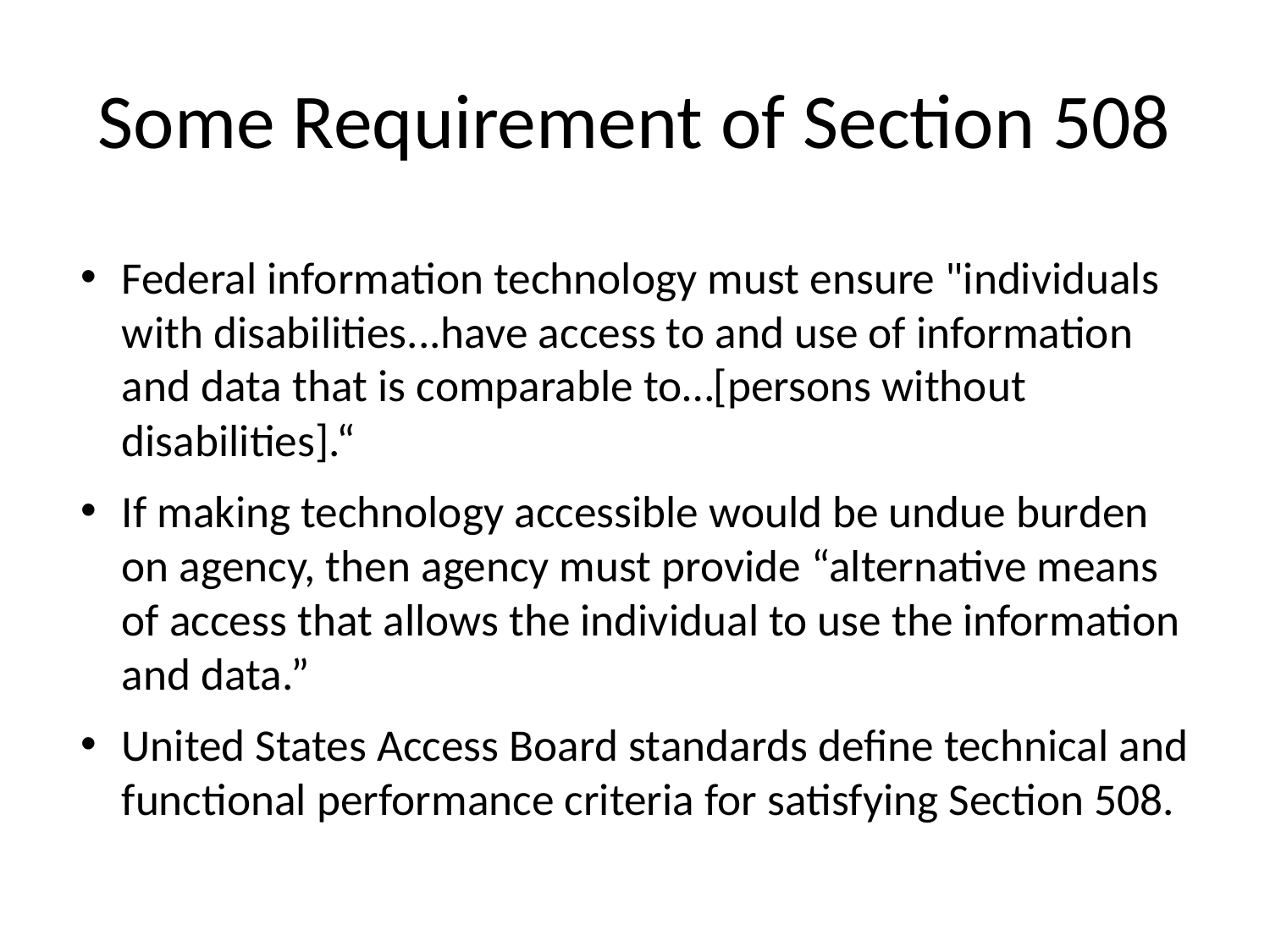

# Some Requirement of Section 508
Federal information technology must ensure "individuals with disabilities...have access to and use of information and data that is comparable to…[persons without disabilities].“
If making technology accessible would be undue burden on agency, then agency must provide “alternative means of access that allows the individual to use the information and data.”
United States Access Board standards define technical and functional performance criteria for satisfying Section 508.